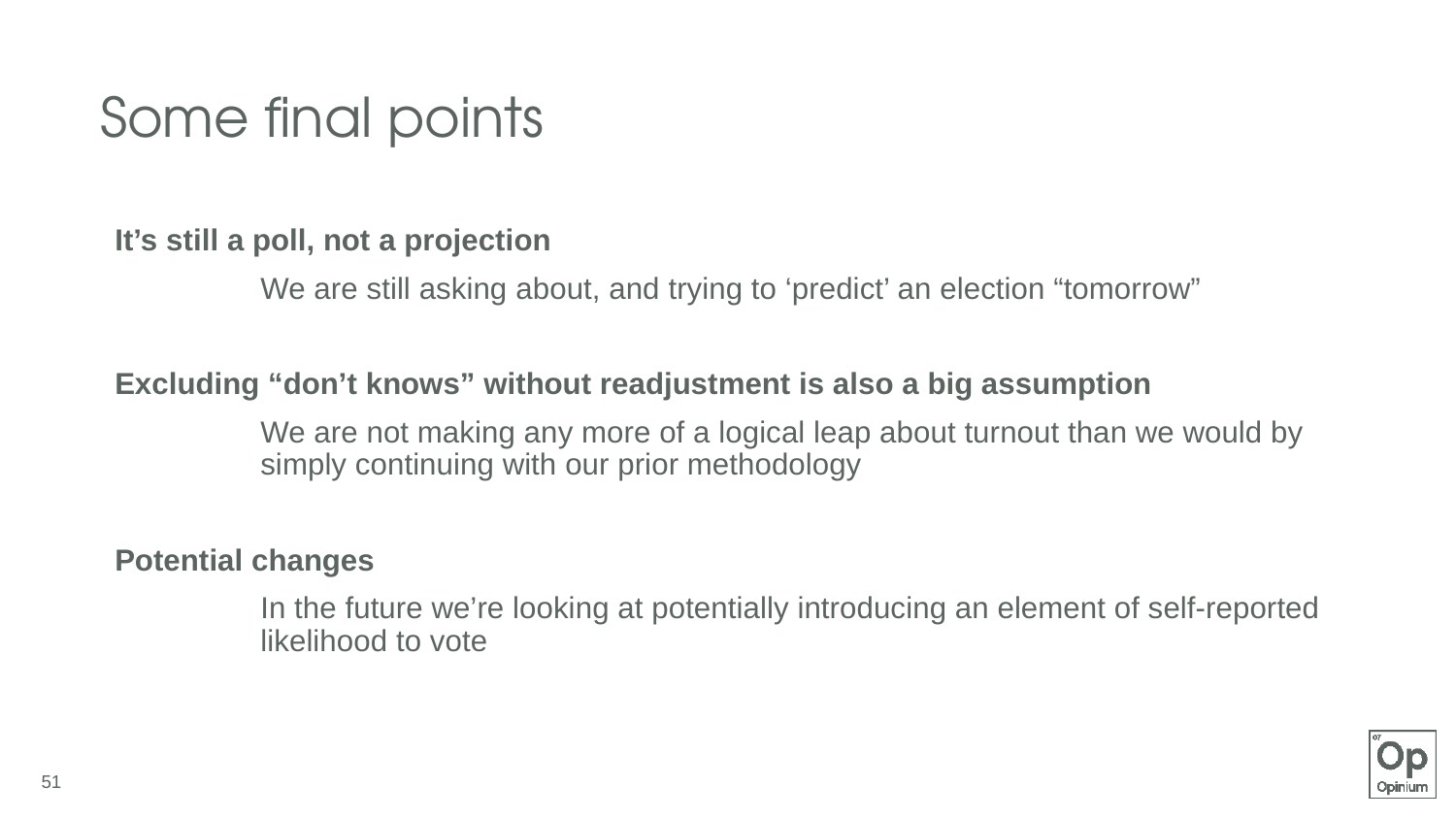

# Some final points
It’s still a poll, not a projection
	We are still asking about, and trying to ‘predict’ an election “tomorrow”

Excluding “don’t knows” without readjustment is also a big assumption
	We are not making any more of a logical leap about turnout than we would by 	simply continuing with our prior methodology

Potential changes
	In the future we’re looking at potentially introducing an element of self-reported 	likelihood to vote
51